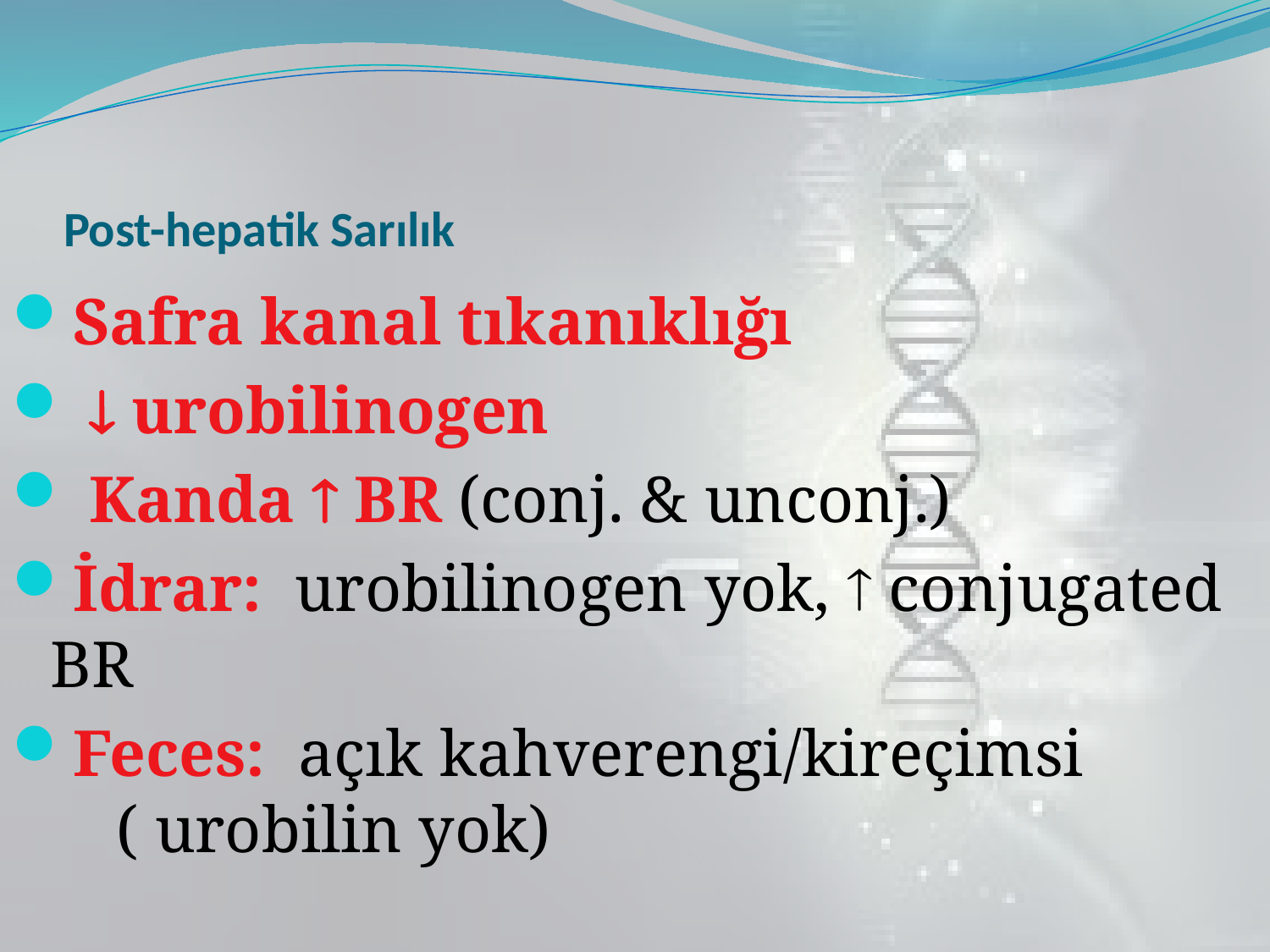

# Post-hepatik Sarılık
Safra kanal tıkanıklığı
 ↓ urobilinogen
 Kanda ↑ BR (conj. & unconj.)
İdrar:  urobilinogen yok, ↑ conjugated BR
Feces:  açık kahverengi/kireçimsi               ( urobilin yok)